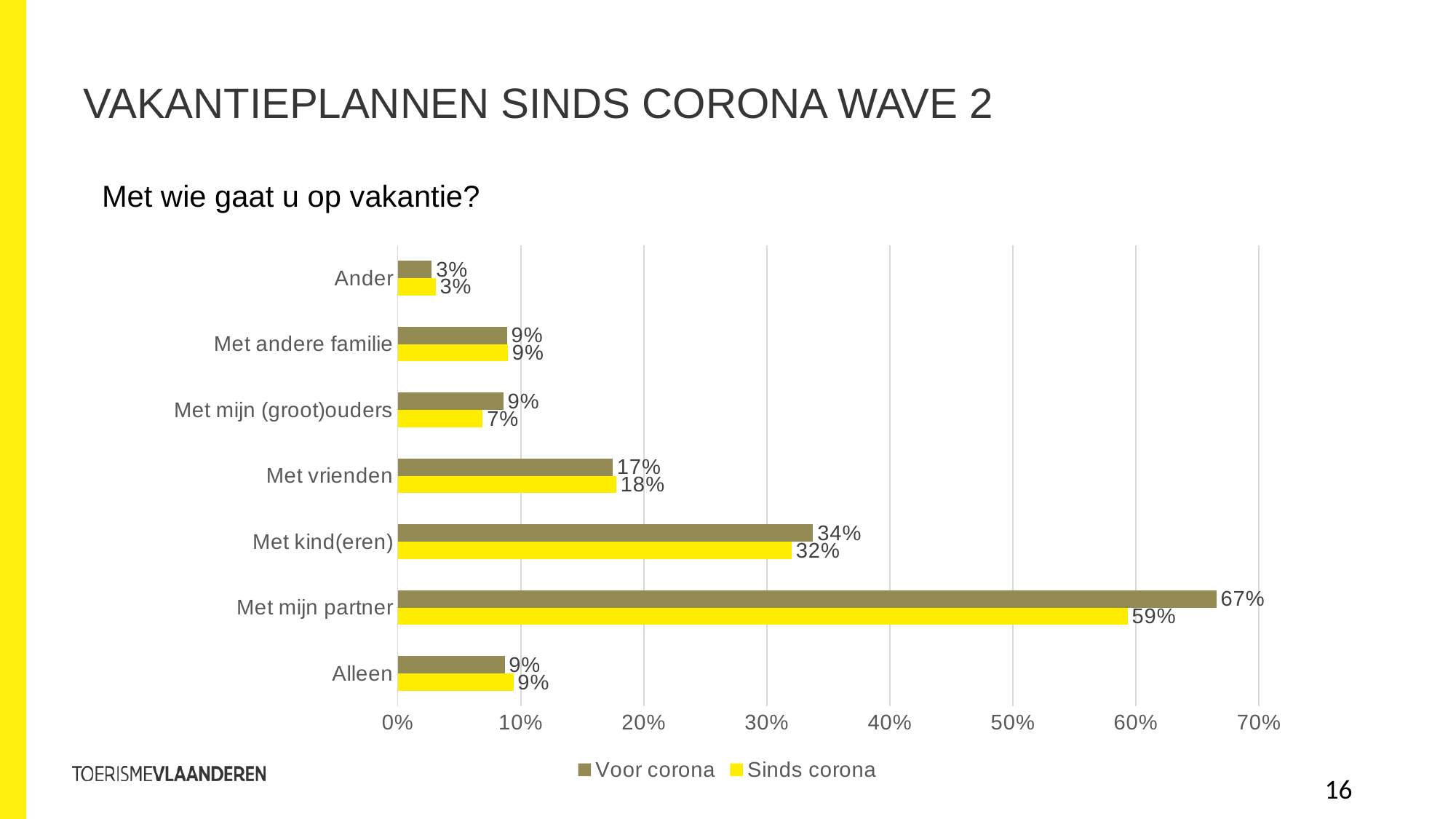

# Vakantieplannen sinds corona wave 2
Met wie gaat u op vakantie?

### Chart

| Category | Sinds corona | Voor corona |
|---|---|---|
| Alleen | 0.09397944199706314 | 0.08687068114511352 |
| Met mijn partner | 0.593245227606461 | 0.6653504442250741 |
| Met kind(eren) | 0.3201174743024963 | 0.3376110562685094 |
| Met vrienden | 0.1776798825256975 | 0.17472852912142153 |
| Met mijn (groot)ouders | 0.06901615271659324 | 0.08588351431391905 |
| Met andere familie | 0.08957415565345081 | 0.08884501480750247 |
| Ander | 0.030837004405286344 | 0.027640671273445213 |